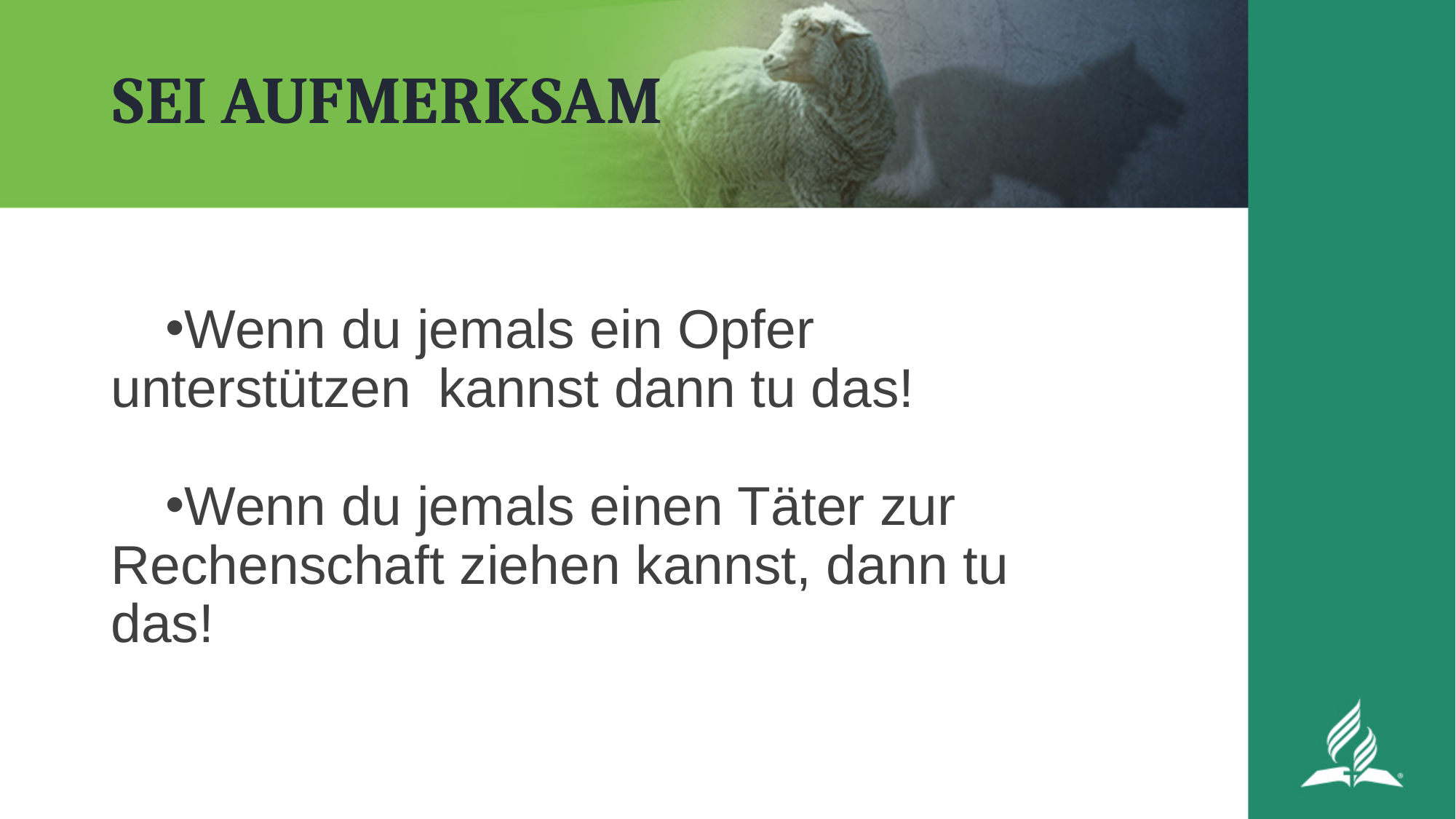

# SEI AUFMERKSAM
Wenn du jemals ein Opfer unterstützen 	kannst dann tu das!

Wenn du jemals einen Täter zur 	Rechenschaft ziehen kannst, dann tu das!